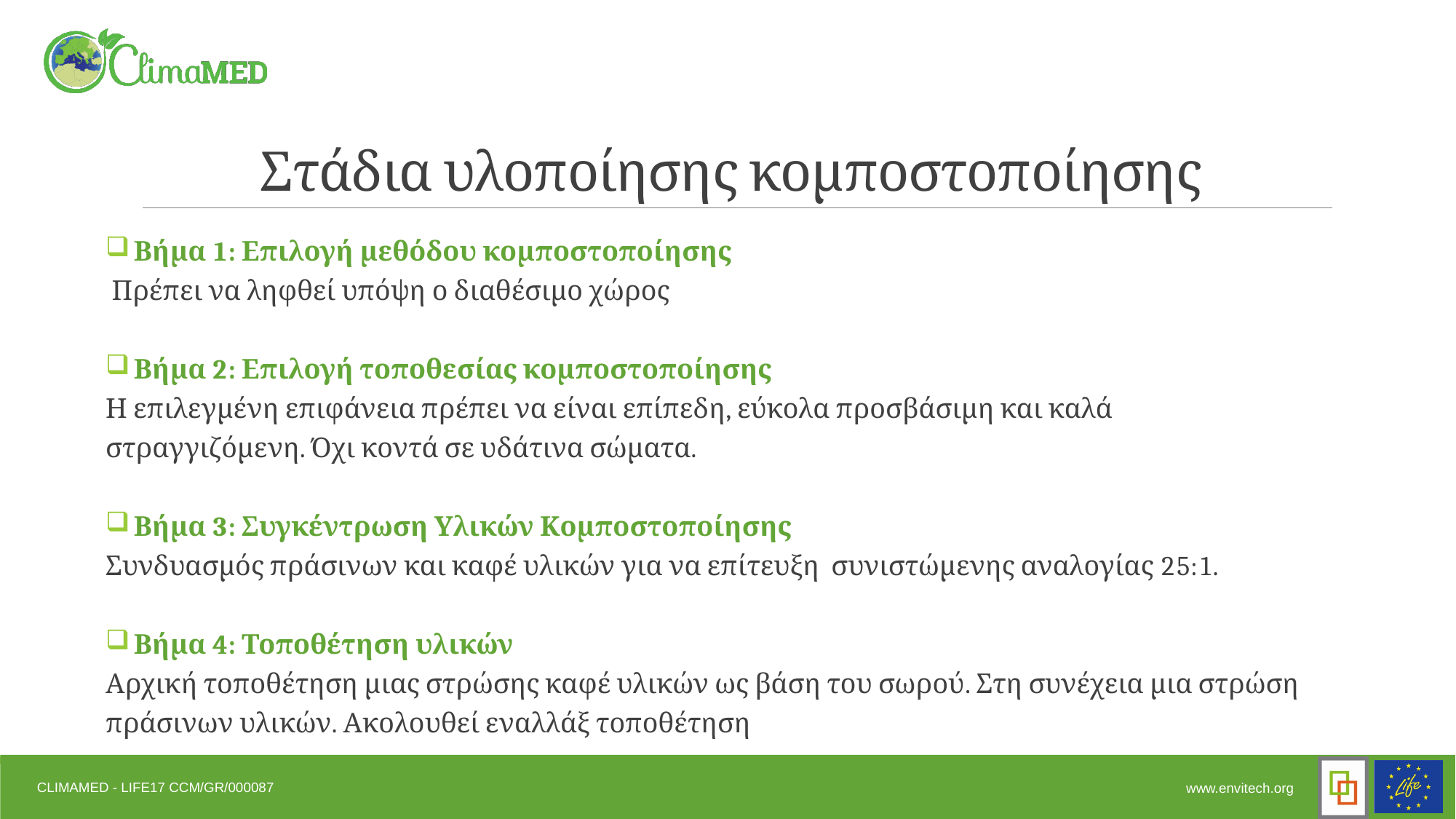

# Στάδια υλοποίησης κομποστοποίησης
 Βήμα 1: Επιλογή μεθόδου κομποστοποίησης
 Πρέπει να ληφθεί υπόψη ο διαθέσιμο χώρος

 Βήμα 2: Επιλογή τοποθεσίας κομποστοποίησης
Η επιλεγμένη επιφάνεια πρέπει να είναι επίπεδη, εύκολα προσβάσιμη και καλά στραγγιζόμενη. Όχι κοντά σε υδάτινα σώματα.

 Βήμα 3: Συγκέντρωση Υλικών Κομποστοποίησης
Συνδυασμός πράσινων και καφέ υλικών για να επίτευξη  συνιστώμενης αναλογίας 25:1.

 Βήμα 4: Τοποθέτηση υλικών
Αρχική τοποθέτηση μιας στρώσης καφέ υλικών ως βάση του σωρού. Στη συνέχεια μια στρώση πράσινων υλικών. Ακολουθεί εναλλάξ τοποθέτηση